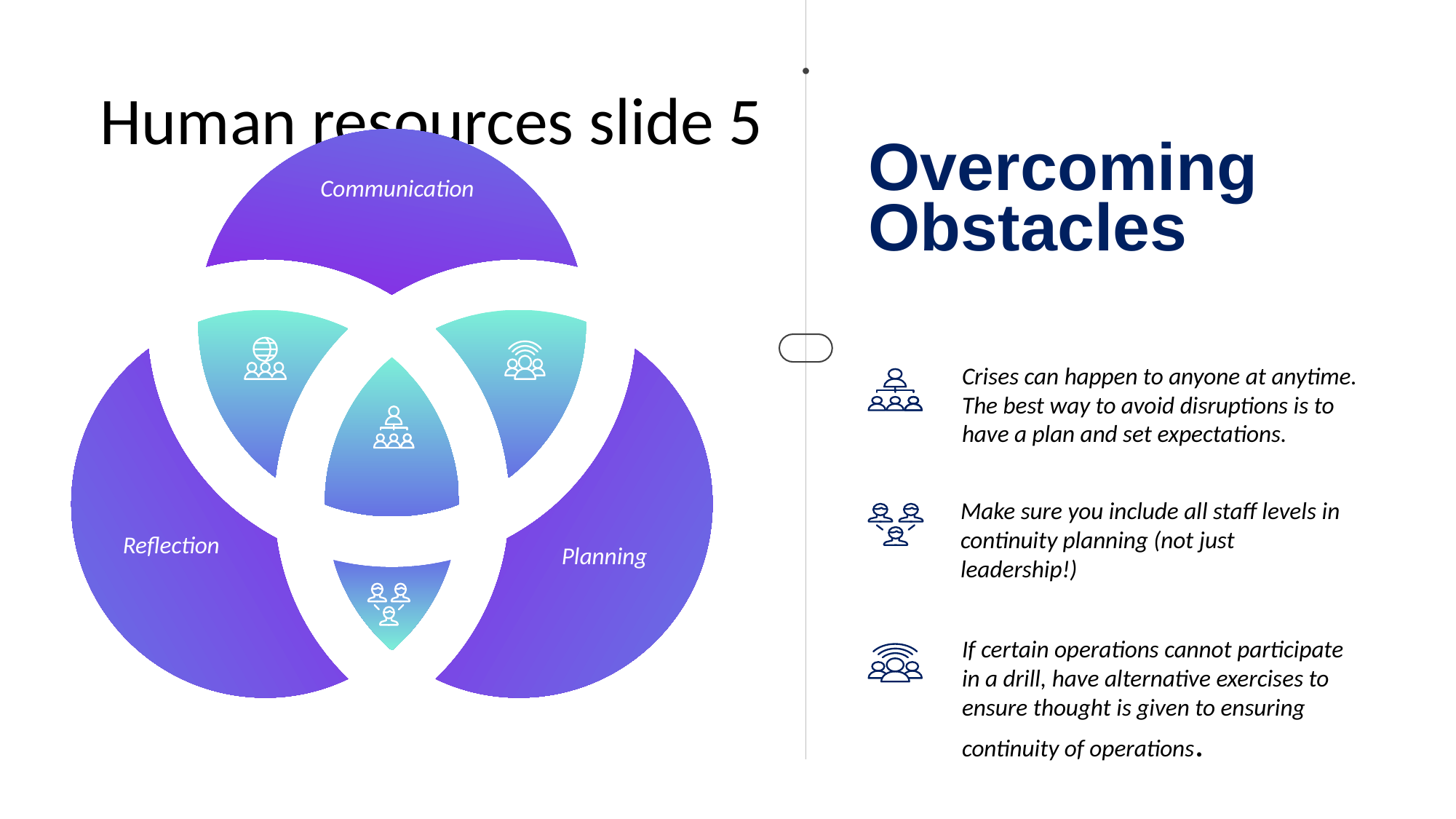

# Human resources slide 5

Communication

Reflection
Planning

Overcoming Obstacles

Crises can happen to anyone at anytime. The best way to avoid disruptions is to have a plan and set expectations.

Make sure you include all staff levels in continuity planning (not just leadership!)

If certain operations cannot participate in a drill, have alternative exercises to ensure thought is given to ensuring continuity of operations.